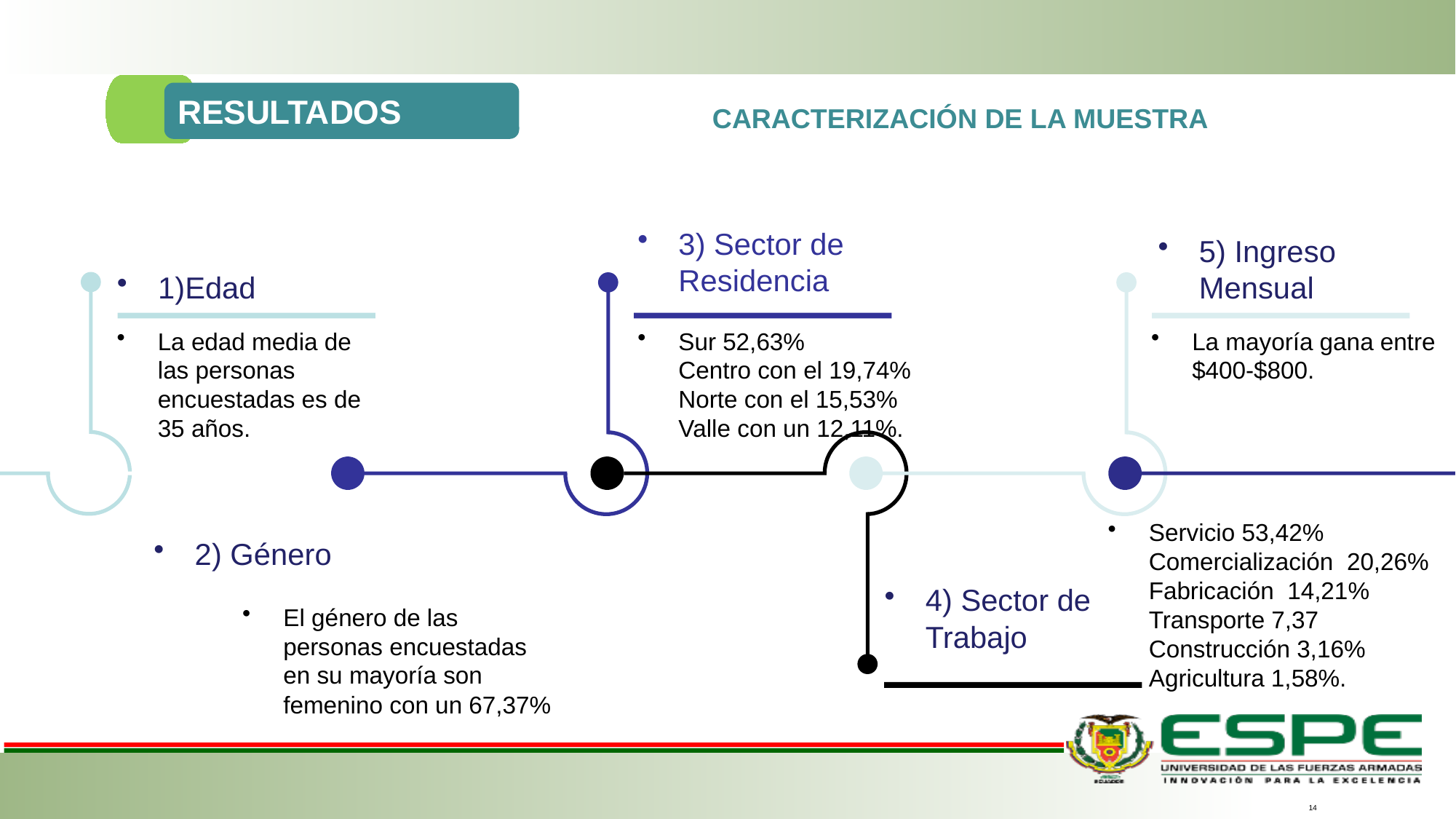

RESULTADOS
CARACTERIZACIÓN DE LA MUESTRA
3) Sector de Residencia
1)Edad
5) Ingreso Mensual
La edad media de las personas encuestadas es de 35 años.
Sur 52,63%
Centro con el 19,74%
Norte con el 15,53%
Valle con un 12,11%.
La mayoría gana entre $400-$800.
2) Género
Servicio 53,42%
Comercialización  20,26%
Fabricación  14,21%
Transporte 7,37
Construcción 3,16%
Agricultura 1,58%.
4) Sector de Trabajo
El género de las personas encuestadas en su mayoría son femenino con un 67,37%
14